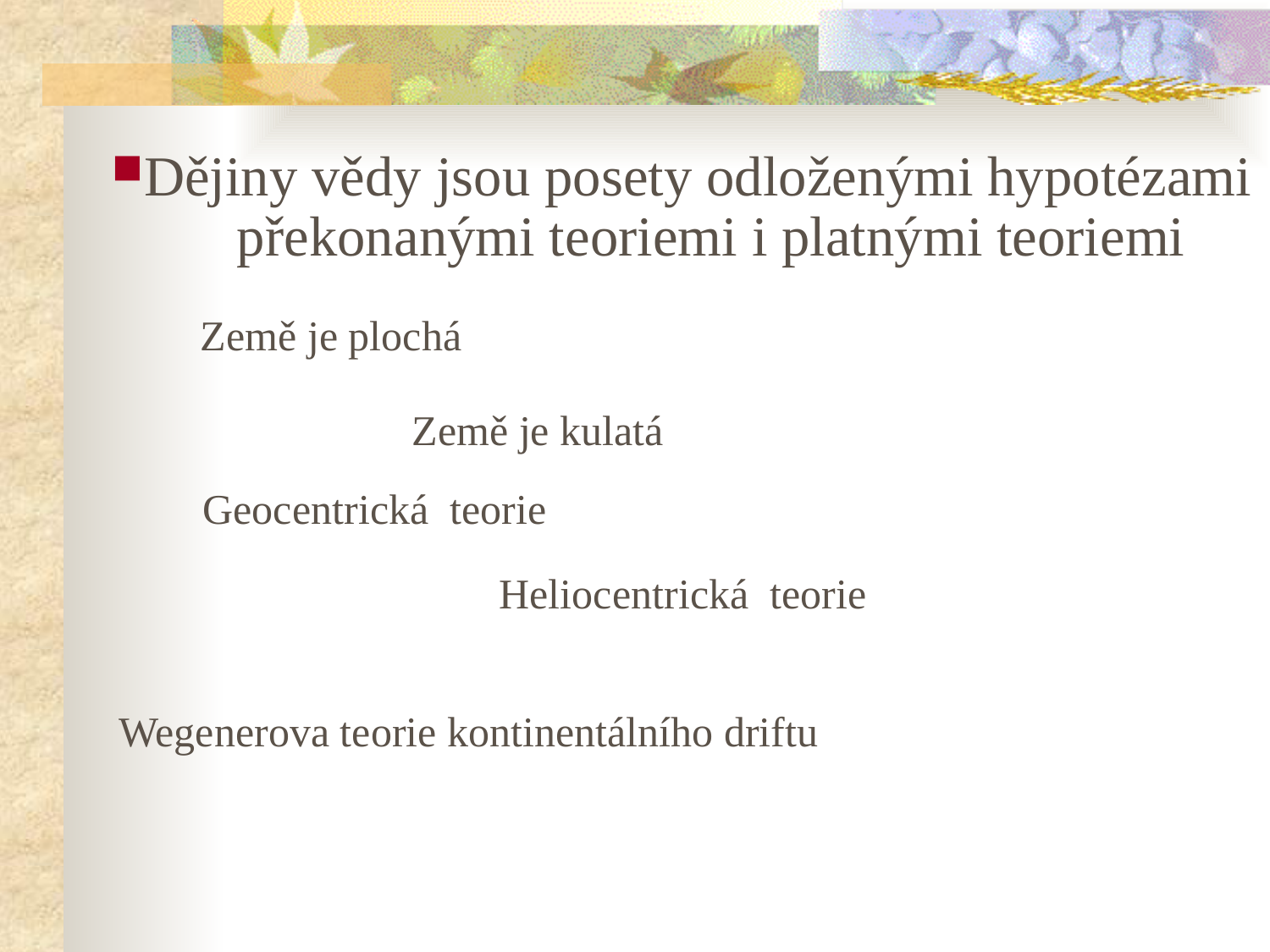

Dějiny vědy jsou posety odloženými hypotézami
  překonanými teoriemi i platnými teoriemi
Země je plochá
Země je kulatá
Geocentrická  teorie
Heliocentrická  teorie
Wegenerova teorie kontinentálního driftu